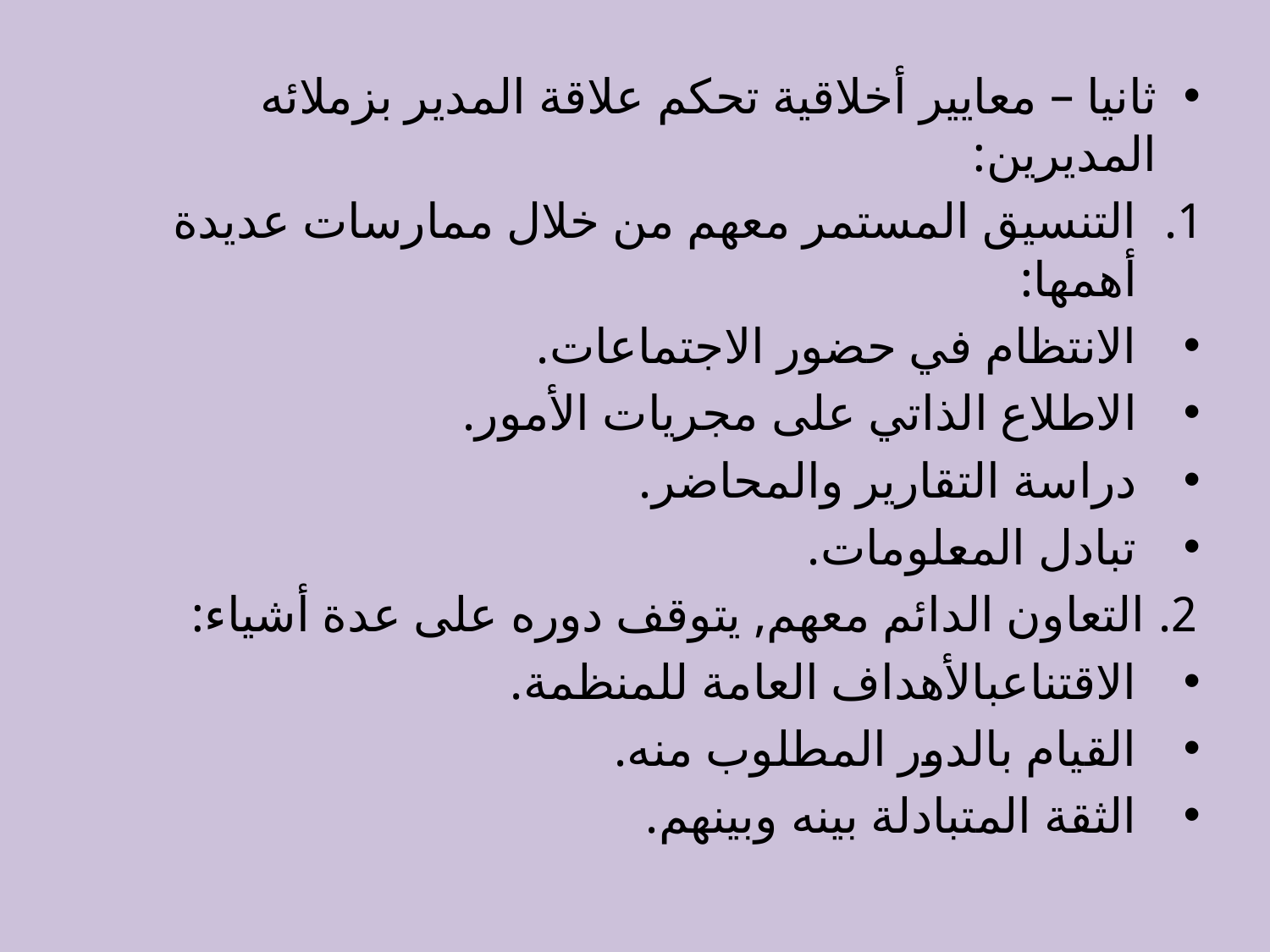

ثانيا – معايير أخلاقية تحكم علاقة المدير بزملائه المديرين:
التنسيق المستمر معهم من خلال ممارسات عديدة أهمها:
الانتظام في حضور الاجتماعات.
الاطلاع الذاتي على مجريات الأمور.
دراسة التقارير والمحاضر.
تبادل المعلومات.
2. التعاون الدائم معهم, يتوقف دوره على عدة أشياء:
الاقتناعبالأهداف العامة للمنظمة.
القيام بالدور المطلوب منه.
الثقة المتبادلة بينه وبينهم.